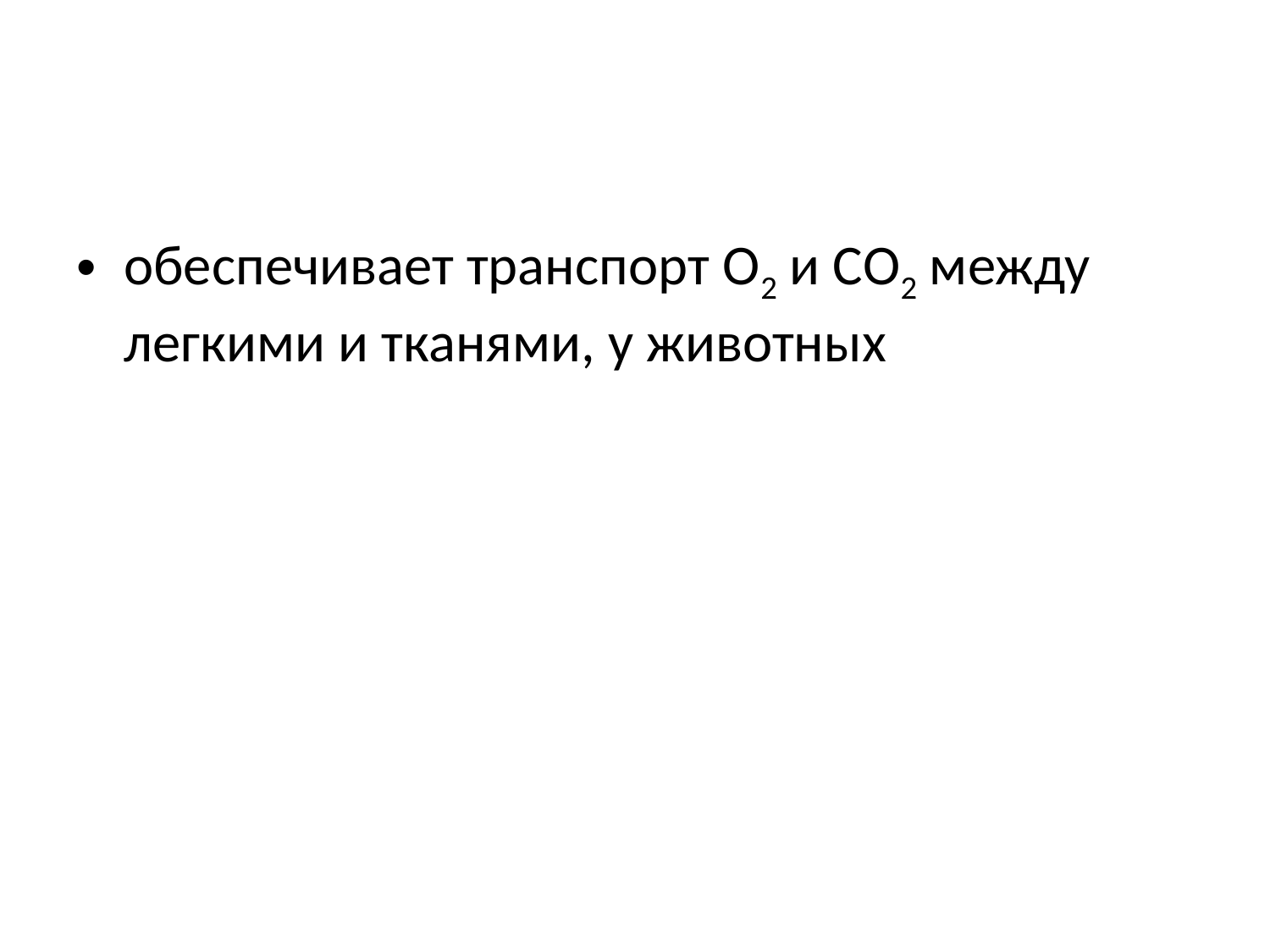

#
обеспечивает транспорт О2 и СО2 между легкими и тканями, у животных